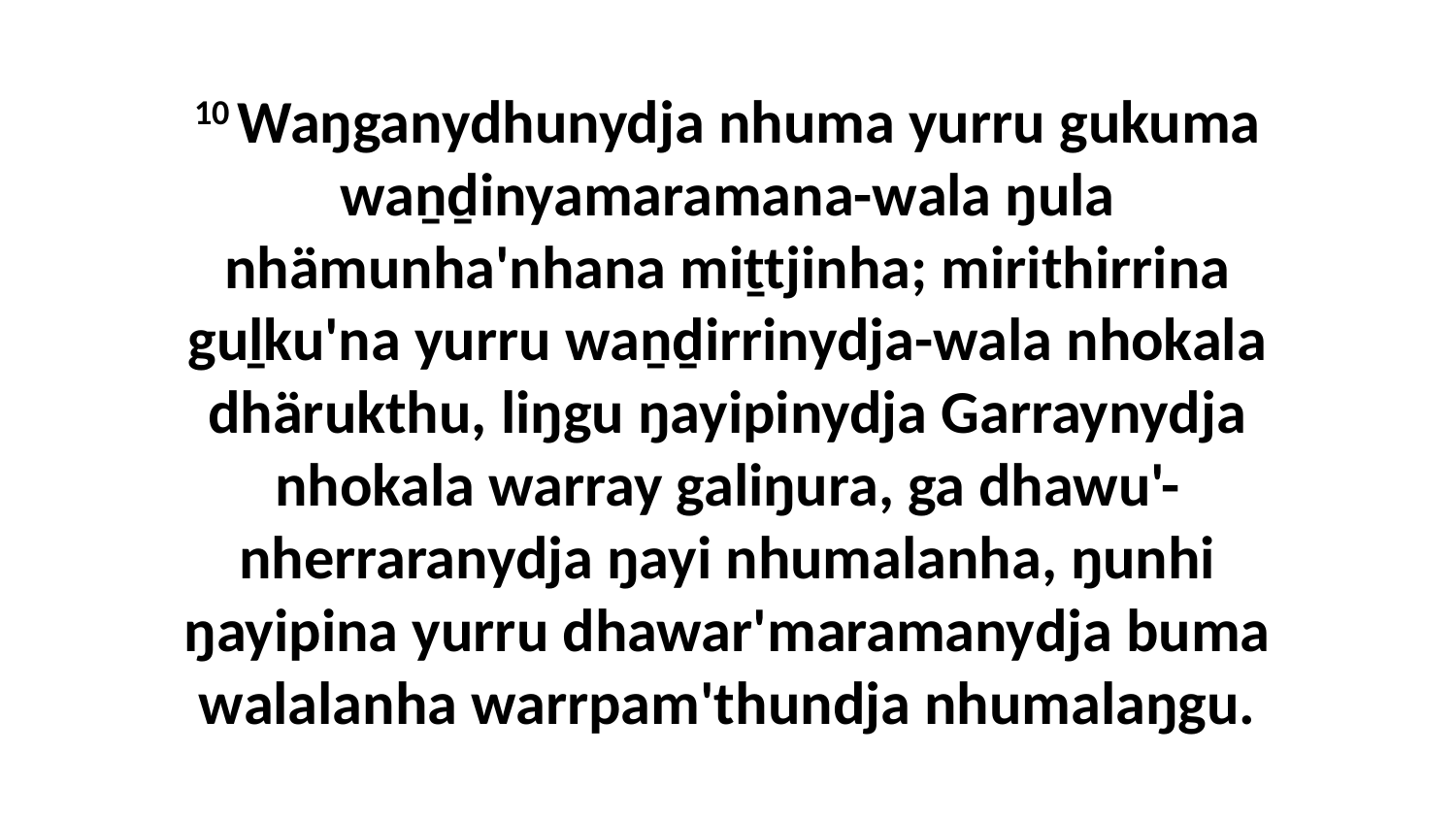

10 Waŋganydhunydja nhuma yurru gukuma waṉḏinyamaramana-wala ŋula nhämunha'nhana miṯtjinha; mirithirrina guḻku'na yurru waṉḏirrinydja-wala nhokala dhärukthu, liŋgu ŋayipinydja Garraynydja nhokala warray galiŋura, ga dhawu'-nherraranydja ŋayi nhumalanha, ŋunhi ŋayipina yurru dhawar'maramanydja buma walalanha warrpam'thundja nhumalaŋgu.